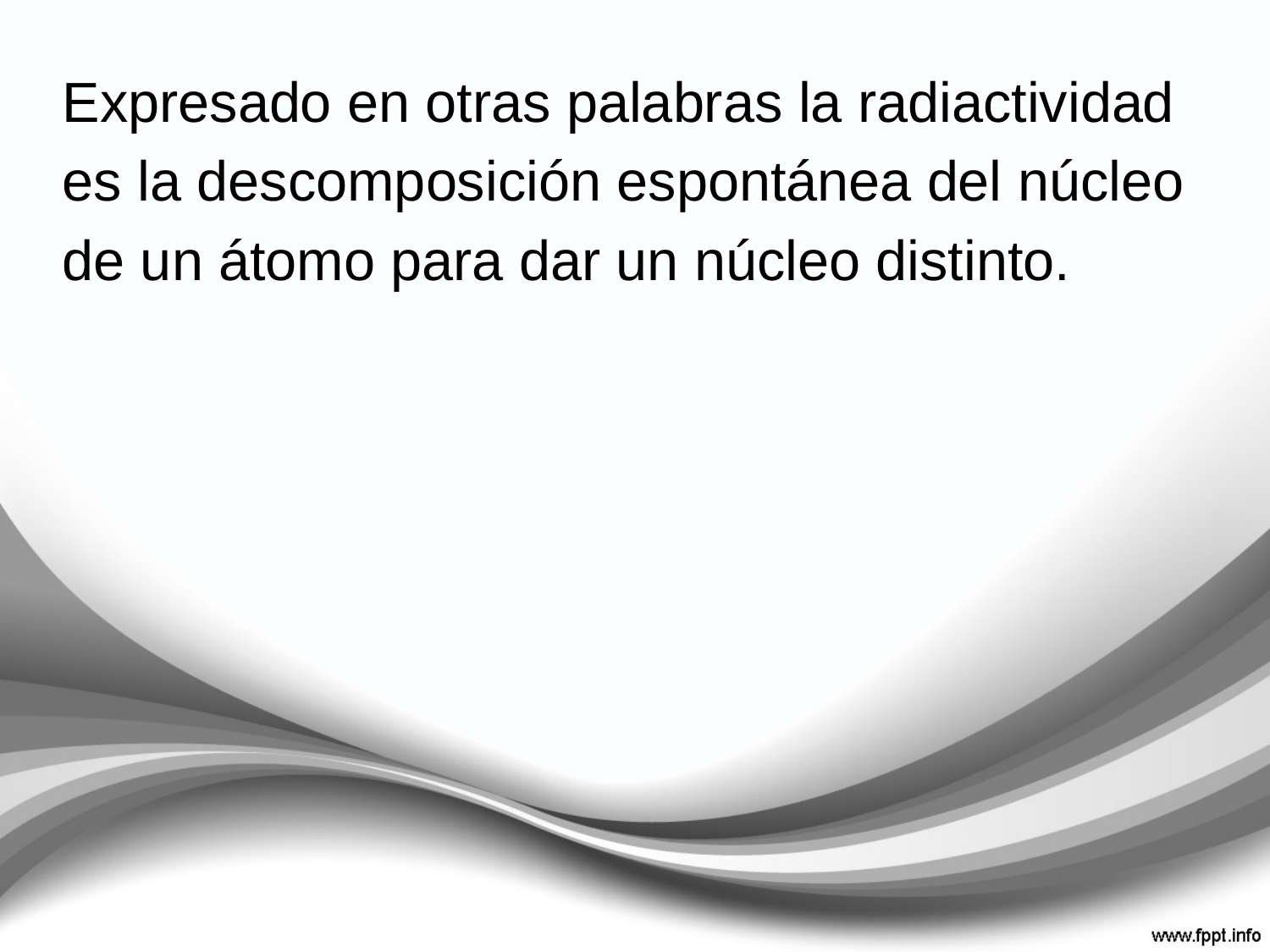

Expresado en otras palabras la radiactividad
es la descomposición espontánea del núcleo
de un átomo para dar un núcleo distinto.